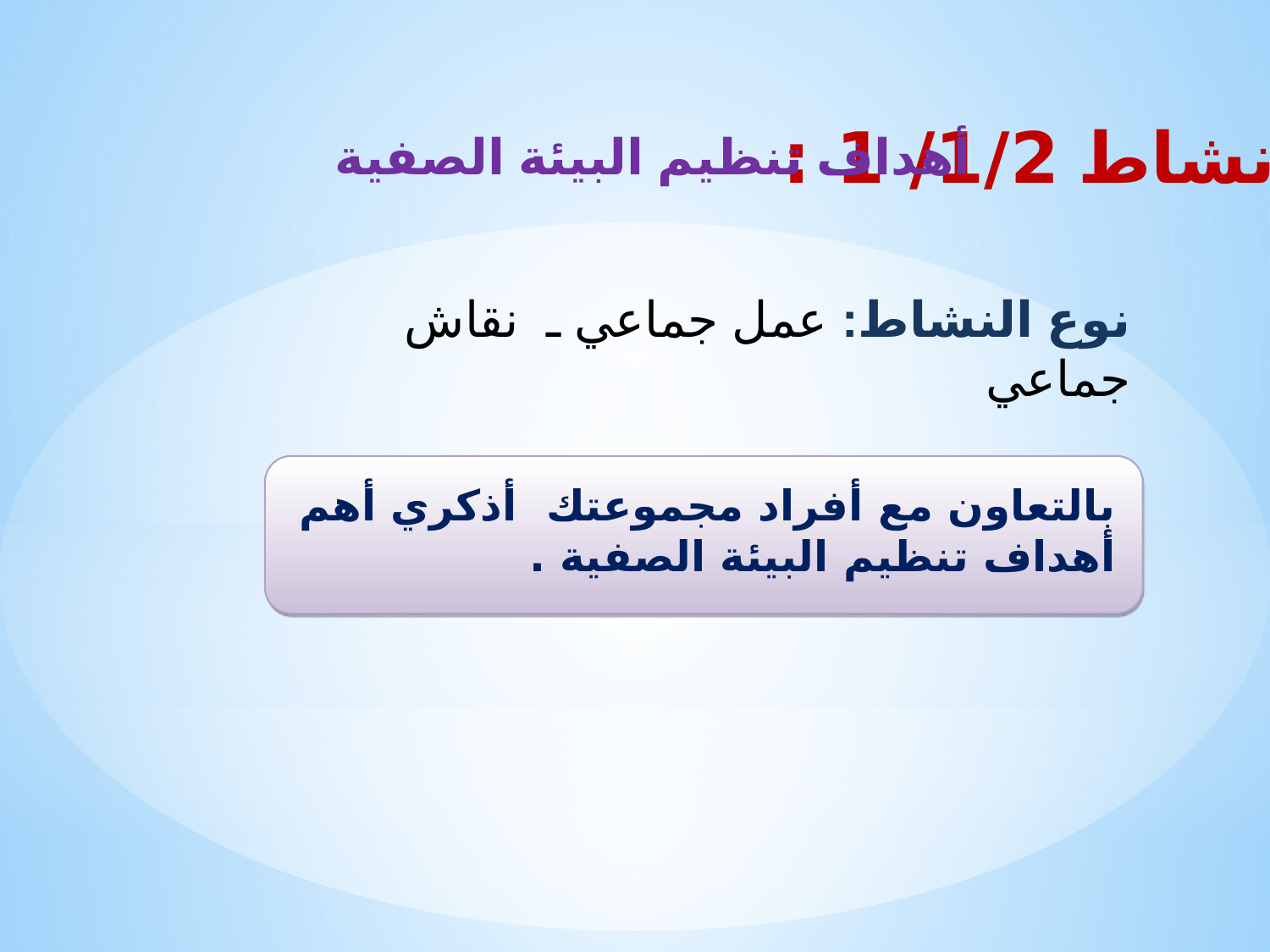

نشاط 1/2/ 1 :
أهداف تنظيم البيئة الصفية
نوع النشاط: عمل جماعي ـ  نقاش جماعي

بالتعاون مع أفراد مجموعتك  أذكري أهم أهداف تنظيم البيئة الصفية .